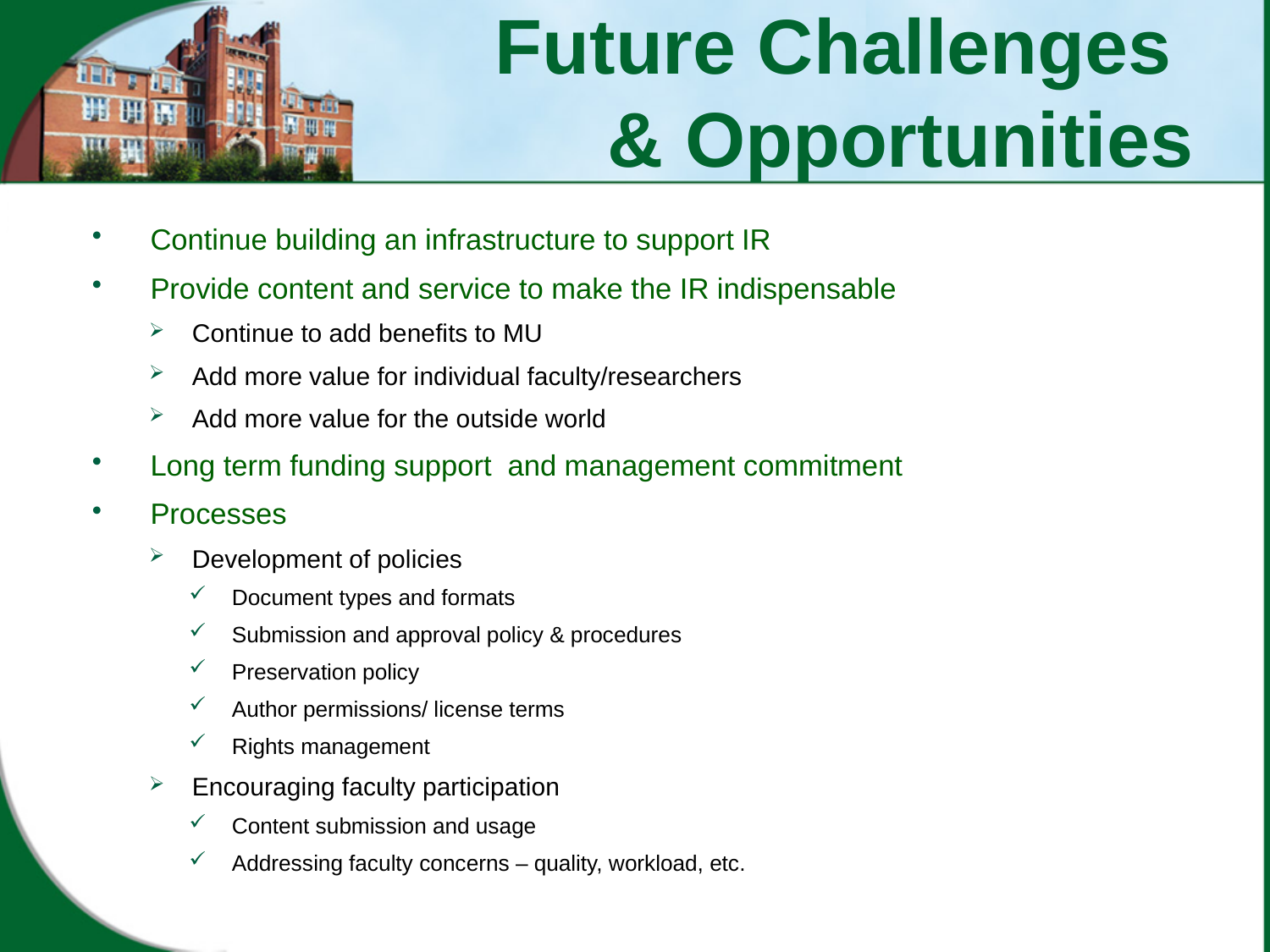

# Future Challenges & Opportunities
Continue building an infrastructure to support IR
Provide content and service to make the IR indispensable
Continue to add benefits to MU
Add more value for individual faculty/researchers
Add more value for the outside world
Long term funding support  and management commitment
Processes
Development of policies
Document types and formats
Submission and approval policy & procedures
Preservation policy
Author permissions/ license terms
Rights management
Encouraging faculty participation
Content submission and usage
Addressing faculty concerns – quality, workload, etc.